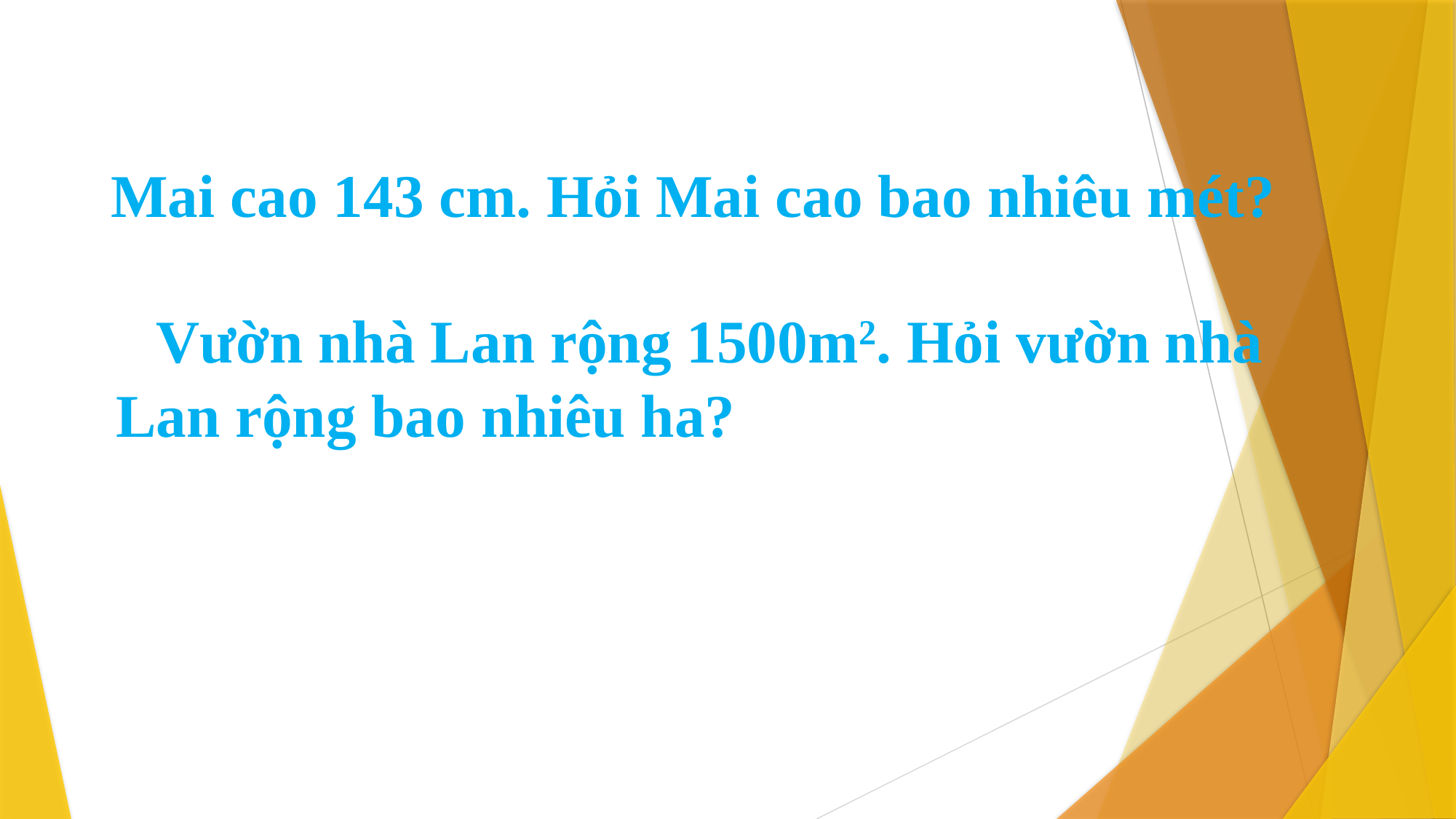

#
Mai cao 143 cm. Hỏi Mai cao bao nhiêu mét?
   Vườn nhà Lan rộng 1500m2. Hỏi vườn nhà Lan rộng bao nhiêu ha?